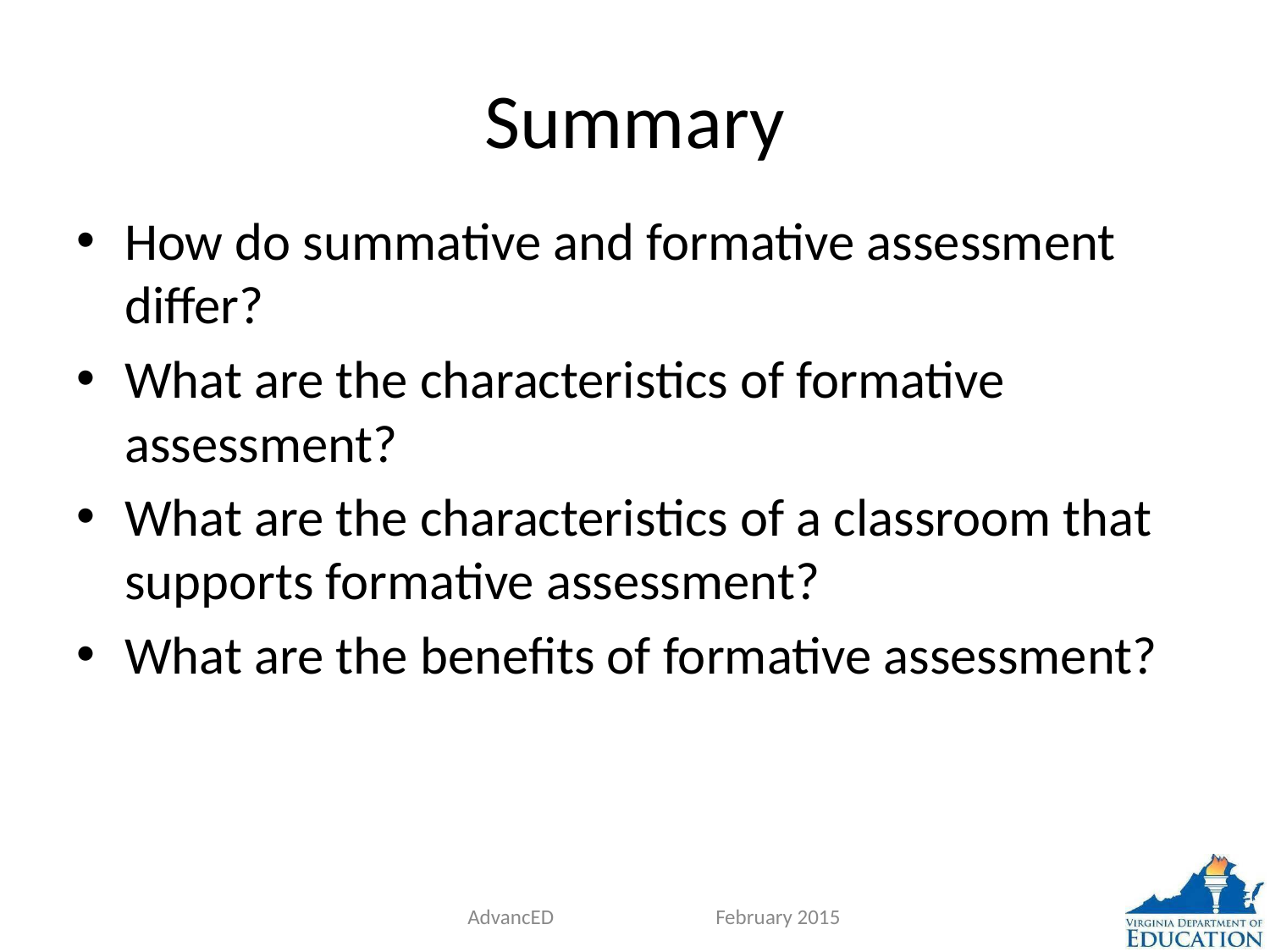

# Summary
How do summative and formative assessment differ?
What are the characteristics of formative assessment?
What are the characteristics of a classroom that supports formative assessment?
What are the benefits of formative assessment?